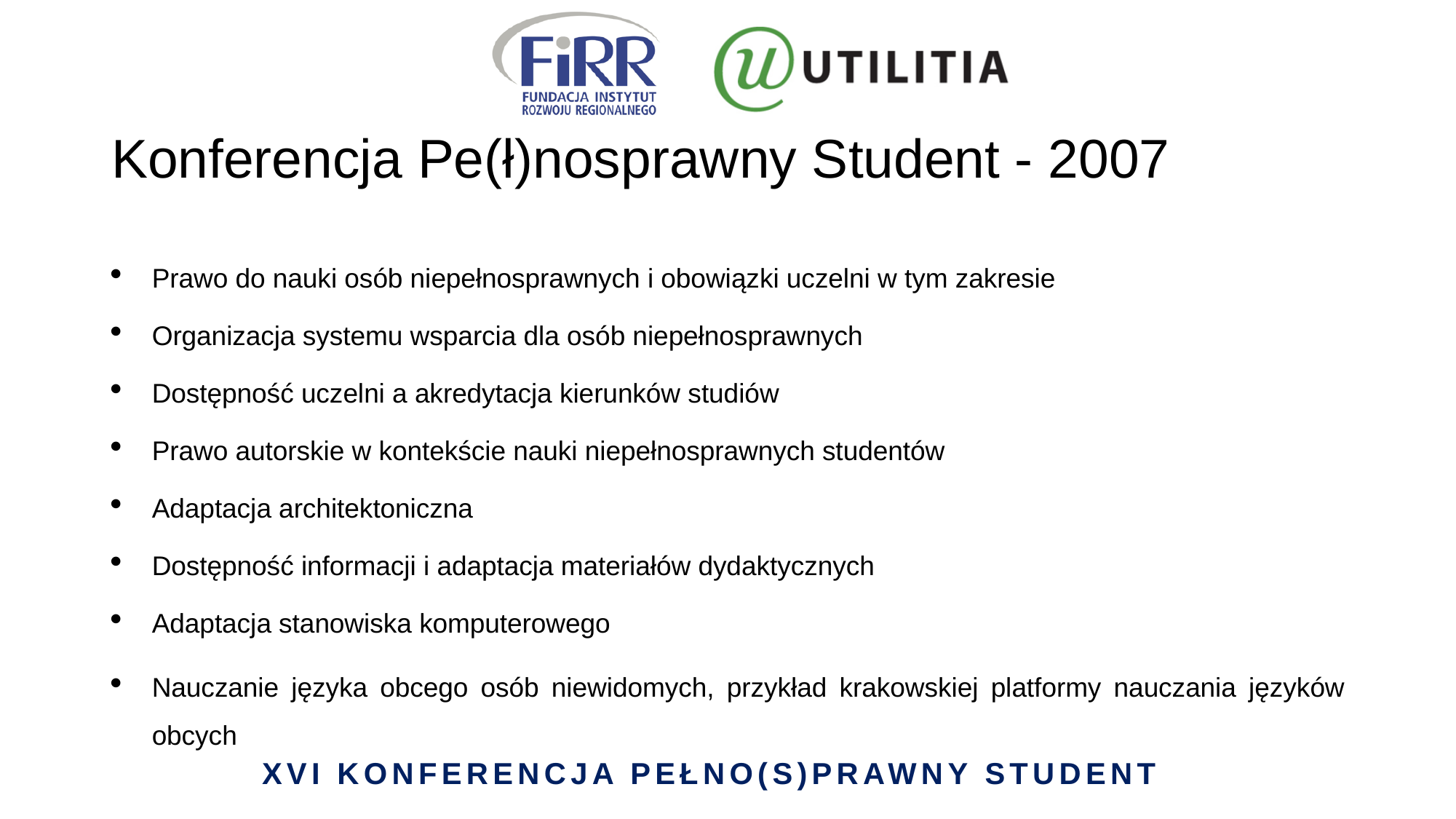

# Konferencja Pe(ł)nosprawny Student - 2007
Prawo do nauki osób niepełnosprawnych i obowiązki uczelni w tym zakresie
Organizacja systemu wsparcia dla osób niepełnosprawnych
Dostępność uczelni a akredytacja kierunków studiów
Prawo autorskie w kontekście nauki niepełnosprawnych studentów
Adaptacja architektoniczna
Dostępność informacji i adaptacja materiałów dydaktycznych
Adaptacja stanowiska komputerowego
Nauczanie języka obcego osób niewidomych, przykład krakowskiej platformy nauczania języków obcych